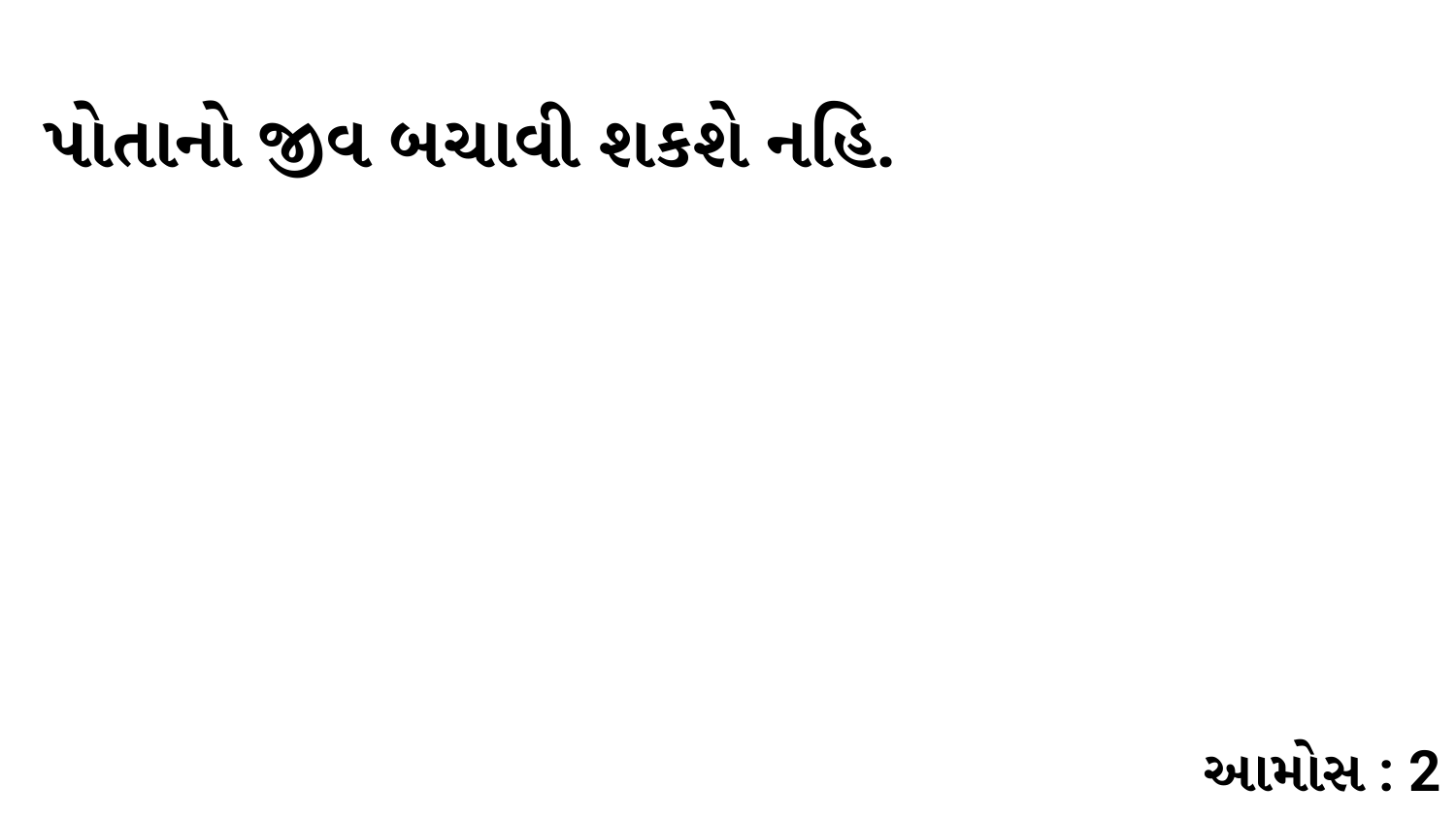

પોતાનો જીવ બચાવી શકશે નહિ.
આમોસ : 2